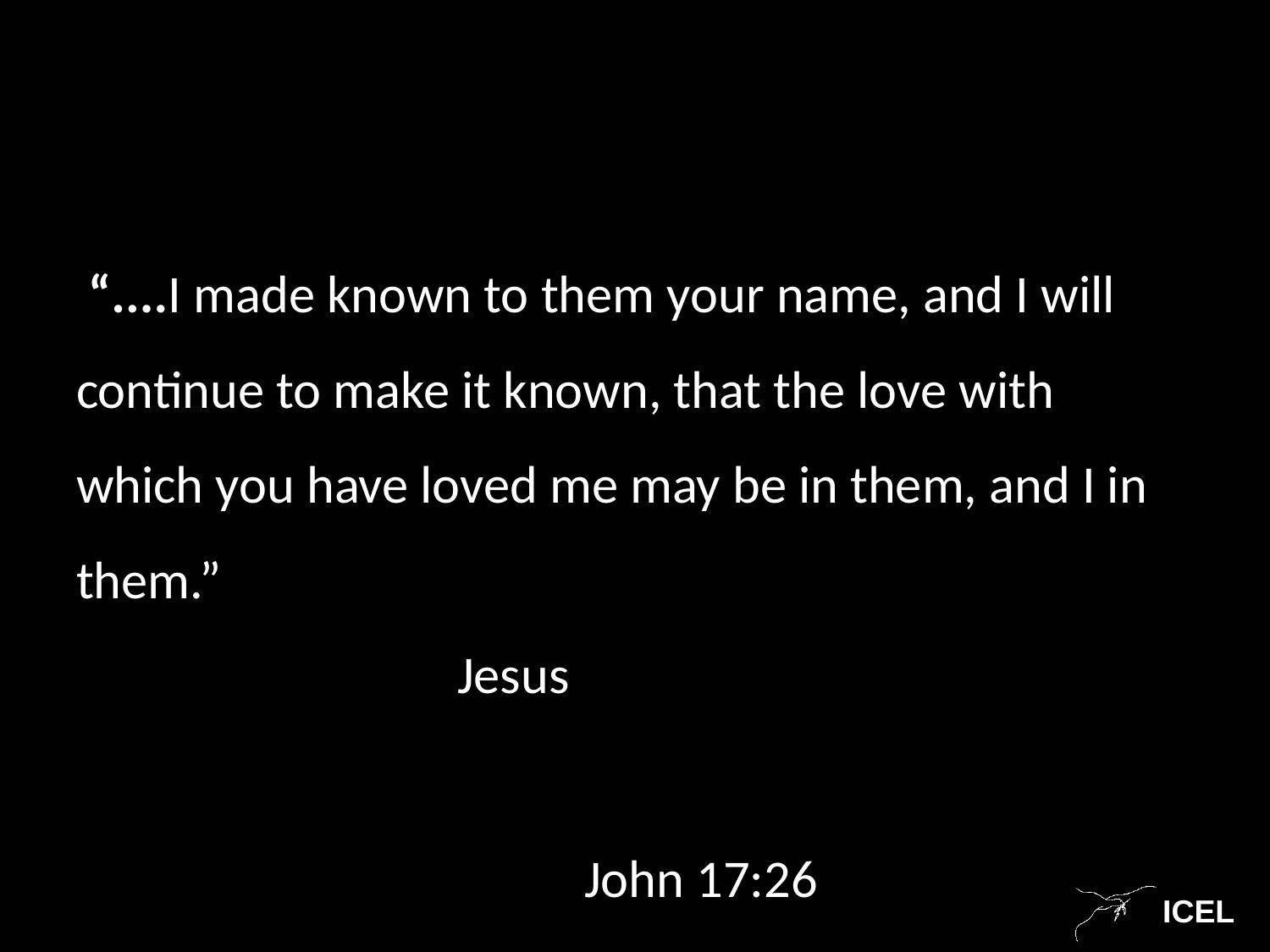

#
 “....I made known to them your name, and I will continue to make it known, that the love with which you have loved me may be in them, and I in them.”										Jesus
												John 17:26